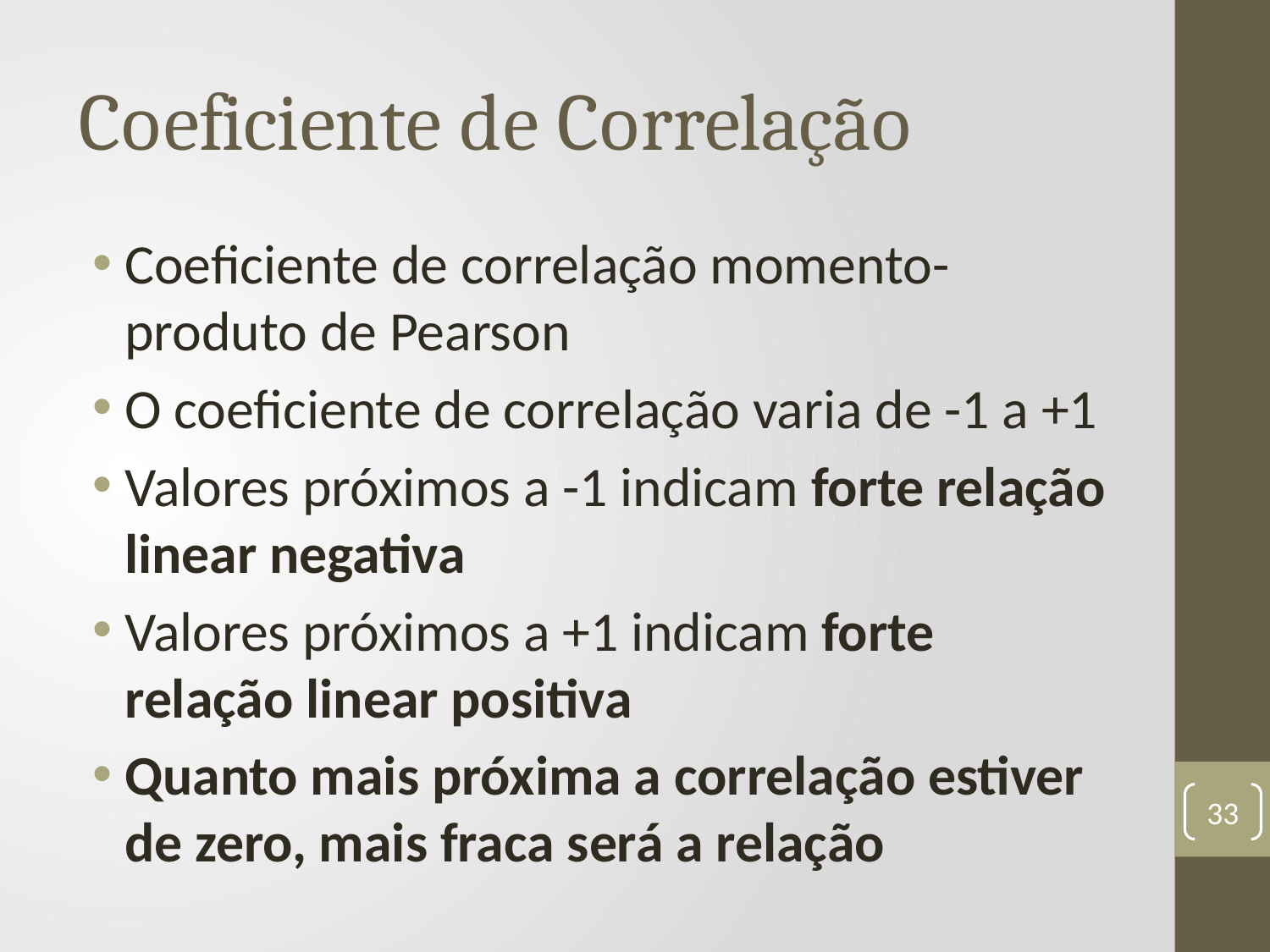

# Coeficiente de Correlação
Coeficiente de correlação momento-produto de Pearson
O coeficiente de correlação varia de -1 a +1
Valores próximos a -1 indicam forte relação linear negativa
Valores próximos a +1 indicam forte relação linear positiva
Quanto mais próxima a correlação estiver de zero, mais fraca será a relação

33